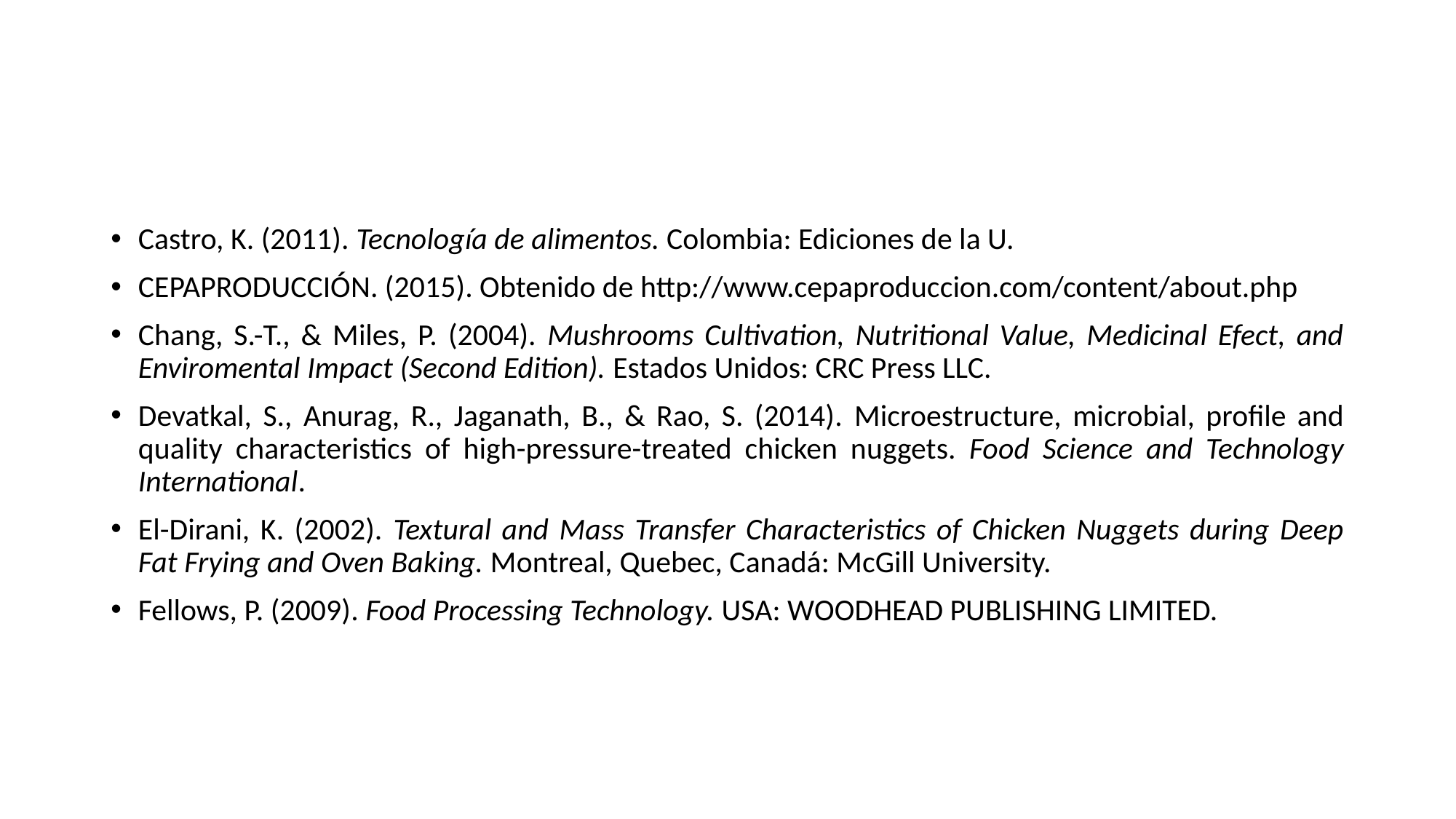

#
Castro, K. (2011). Tecnología de alimentos. Colombia: Ediciones de la U.
CEPAPRODUCCIÓN. (2015). Obtenido de http://www.cepaproduccion.com/content/about.php
Chang, S.-T., & Miles, P. (2004). Mushrooms Cultivation, Nutritional Value, Medicinal Efect, and Enviromental Impact (Second Edition). Estados Unidos: CRC Press LLC.
Devatkal, S., Anurag, R., Jaganath, B., & Rao, S. (2014). Microestructure, microbial, profile and quality characteristics of high-pressure-treated chicken nuggets. Food Science and Technology International.
El-Dirani, K. (2002). Textural and Mass Transfer Characteristics of Chicken Nuggets during Deep Fat Frying and Oven Baking. Montreal, Quebec, Canadá: McGill University.
Fellows, P. (2009). Food Processing Technology. USA: WOODHEAD PUBLISHING LIMITED.